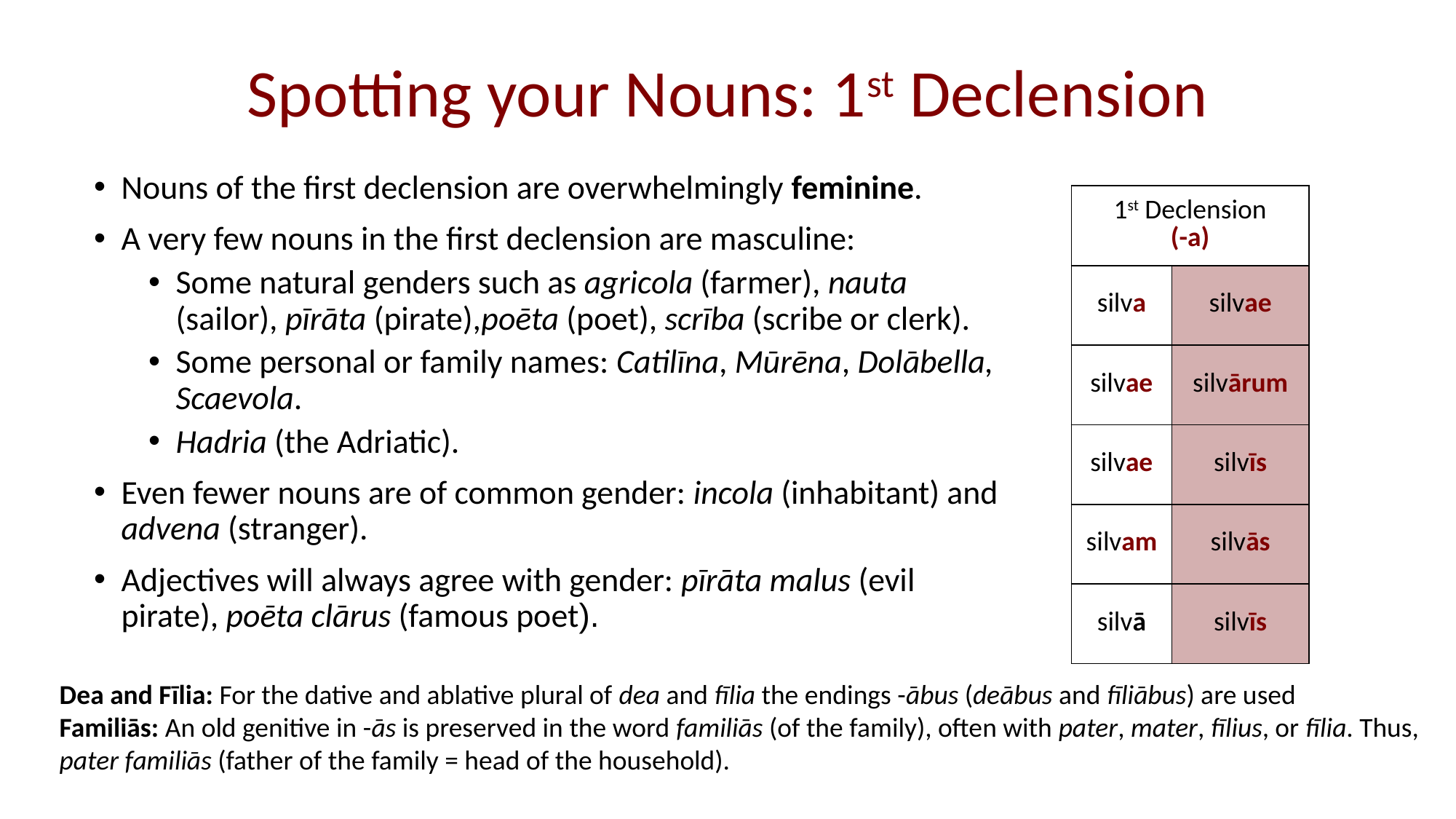

# Spotting your Nouns: 1st Declension
Nouns of the first declension are overwhelmingly feminine.
A very few nouns in the first declension are masculine:
Some natural genders such as agricola (farmer), nauta (sailor), pīrāta (pirate),poēta (poet), scrība (scribe or clerk).
Some personal or family names: Catilīna, Mūrēna, Dolābella, Scaevola.
Hadria (the Adriatic).
Even fewer nouns are of common gender: incola (inhabitant) and advena (stranger).
Adjectives will always agree with gender: pīrāta malus (evil pirate), poēta clārus (famous poet).
| 1st Declension (-a) |  |
| --- | --- |
| silva | silvae |
| silvae | silvārum |
| silvae | silvīs |
| silvam | silvās |
| silvā | silvīs |
Dea and Fīlia: For the dative and ablative plural of dea and fīlia the endings -ābus (deābus and fīliābus) are used
Familiās: An old genitive in -ās is preserved in the word familiās (of the family), often with pater, mater, fīlius, or fīlia. Thus, pater familiās (father of the family = head of the household).